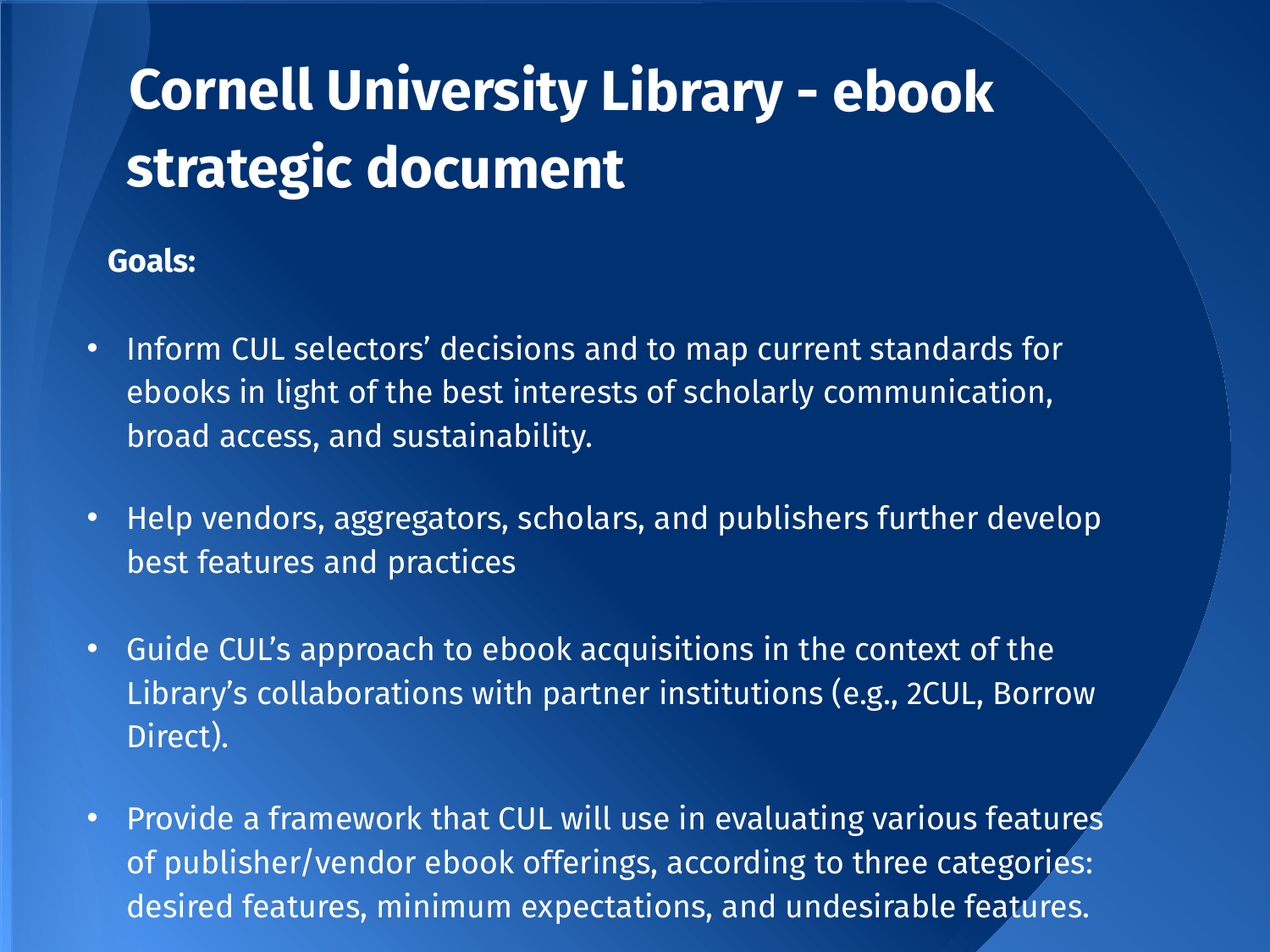

# Cornell University Library - ebook strategic document

Goals:

Inform CUL selectors’ decisions and to map current standards for ebooks in light of the best interests of scholarly communication, broad access, and sustainability.

Help vendors, aggregators, scholars, and publishers further develop best features and practices

Guide CUL’s approach to ebook acquisitions in the context of the Library’s collaborations with partner institutions (e.g., 2CUL, Borrow Direct).

Provide a framework that CUL will use in evaluating various features of publisher/vendor ebook offerings, according to three categories: desired features, minimum expectations, and undesirable features.